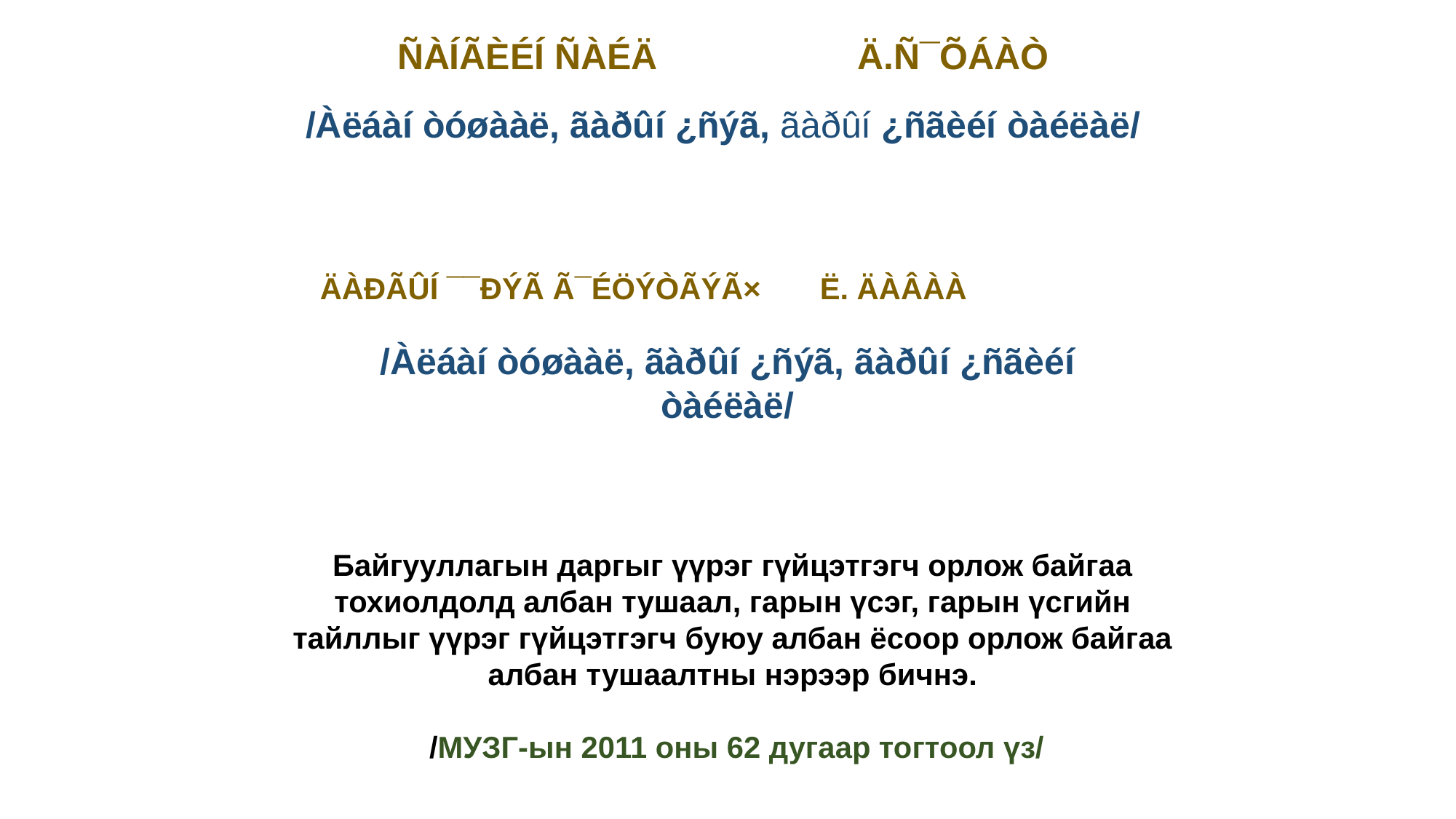

ÑÀÍÃÈÉÍ ÑÀÉÄ	             Ä.Ñ¯ÕÁÀÒ

/Àëáàí òóøààë, ãàðûí ¿ñýã, ãàðûí ¿ñãèéí òàéëàë/
ÄÀÐÃÛÍ ¯¯ÐÝÃ Ã¯ÉÖÝÒÃÝÃ×       Ë. ÄÀÂÀÀ

/Àëáàí òóøààë, ãàðûí ¿ñýã, ãàðûí ¿ñãèéí òàéëàë/

Байгууллагын даргыг үүрэг гүйцэтгэгч орлож байгаа
тохиолдолд албан тушаал, гарын үсэг, гарын үсгийн
тайллыг үүрэг гүйцэтгэгч буюу албан ёсоор орлож байгаа
албан тушаалтны нэрээр бичнэ.

/МУЗГ-ын 2011 оны 62 дугаар тогтоол үз/